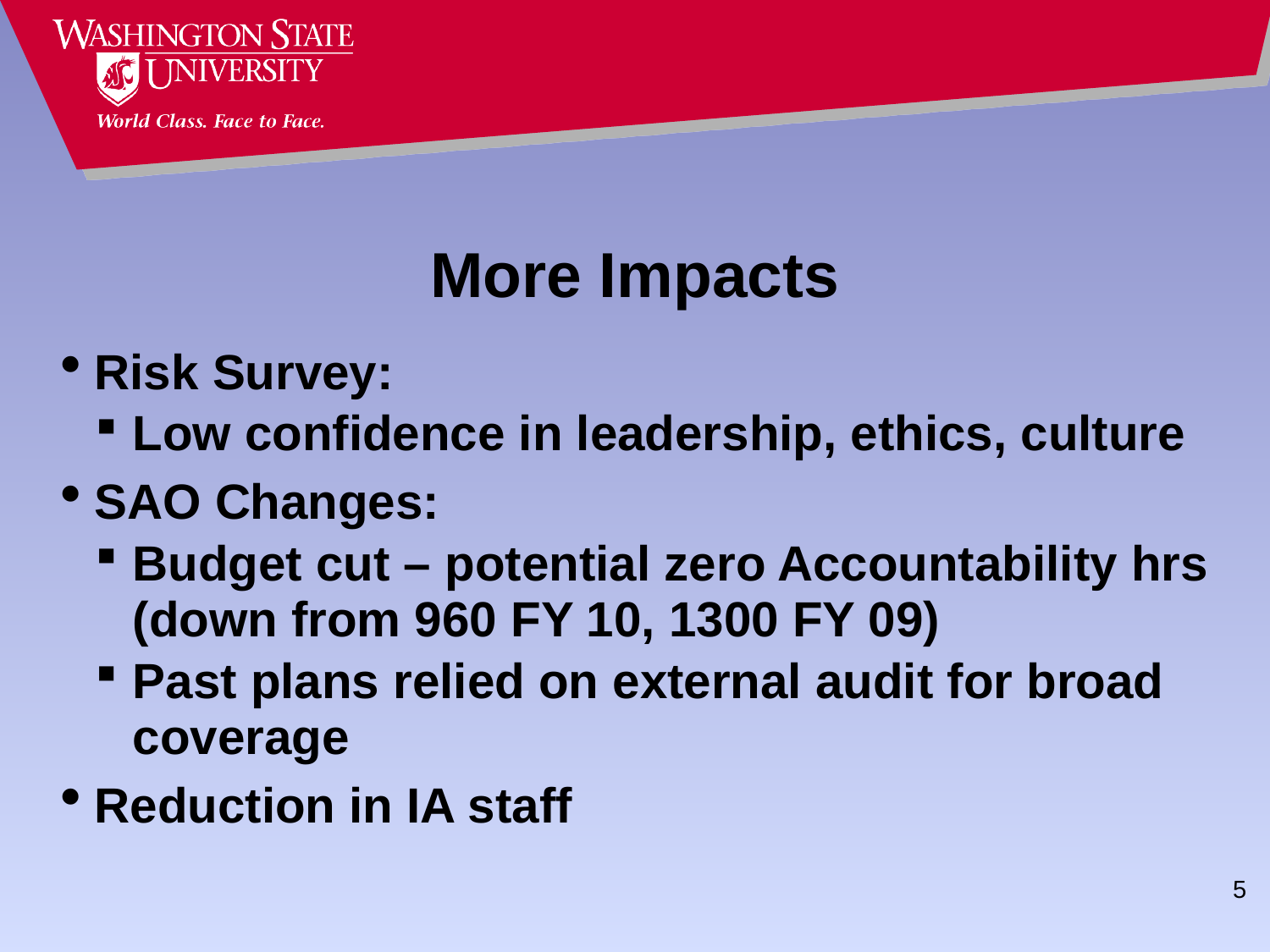

# More Impacts
Risk Survey:
Low confidence in leadership, ethics, culture
SAO Changes:
Budget cut – potential zero Accountability hrs (down from 960 FY 10, 1300 FY 09)
Past plans relied on external audit for broad coverage
Reduction in IA staff

5